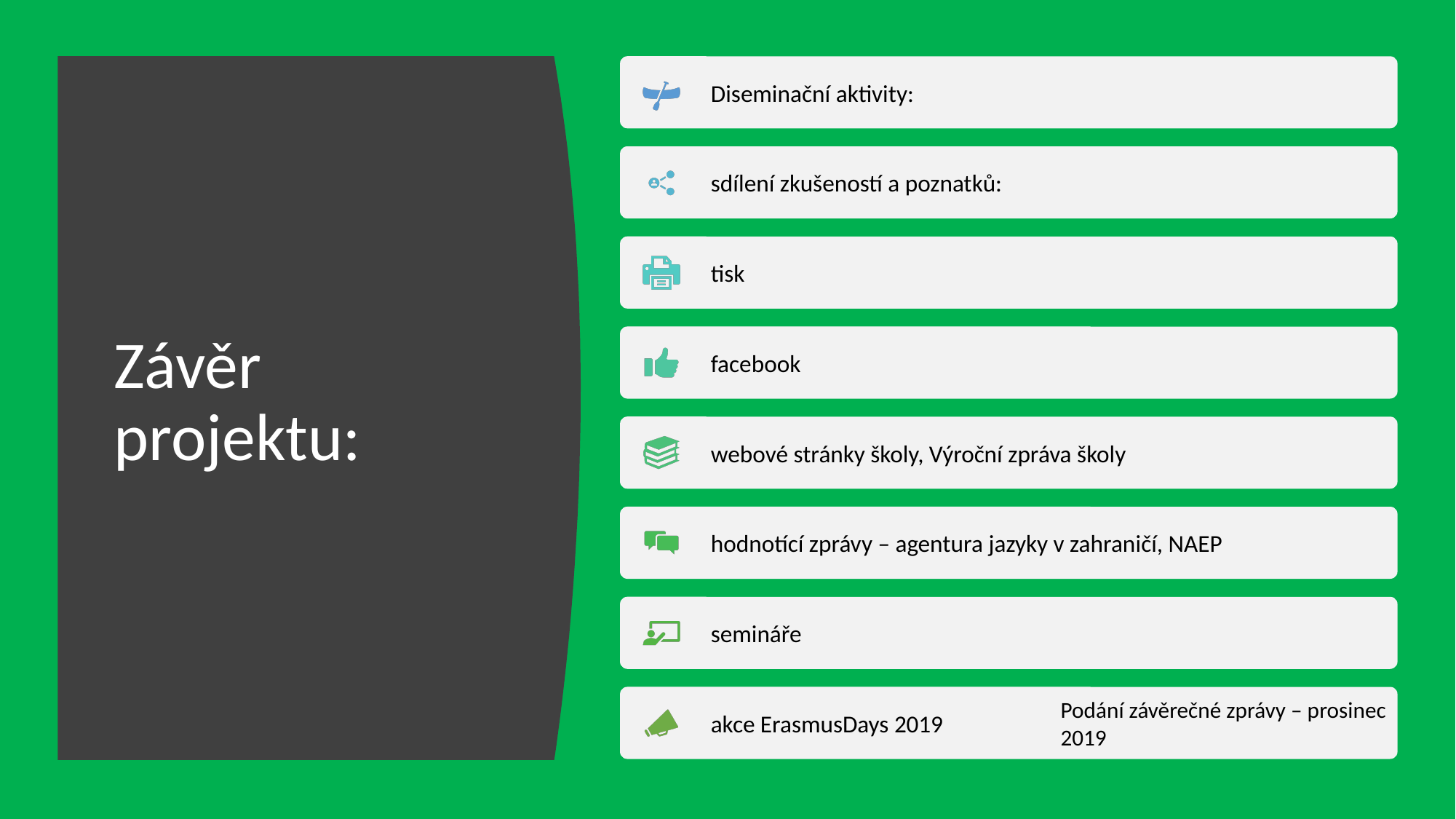

Diseminační aktivity:
sdílení zkušeností a poznatků:
tisk
facebook
webové stránky školy, Výroční zpráva školy
hodnotící zprávy – agentura jazyky v zahraničí, NAEP
semináře
akce ErasmusDays 2019
Podání závěrečné zprávy – prosinec 2019

# Závěr projektu: